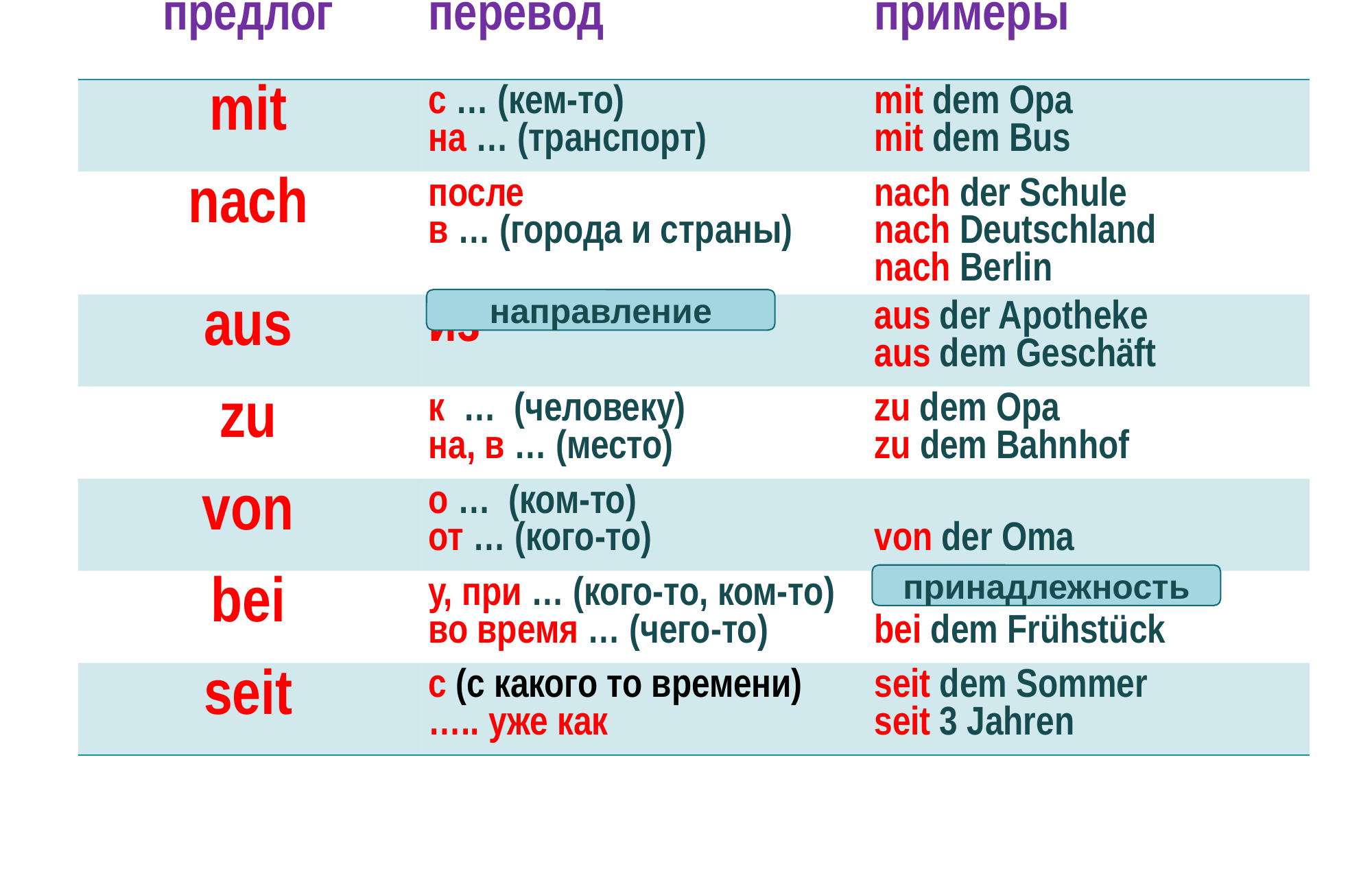

| предлог | перевод | примеры |
| --- | --- | --- |
| mit | с … (кем-то) на … (транспорт) | mit dem Opa mit dem Bus |
| nach | после в … (города и страны) | nach der Schule nach Deutschland nach Berlin |
| aus | из | aus der Apotheke aus dem Geschäft |
| zu | к … (человеку) на, в … (место) | zu dem Opa zu dem Bahnhof |
| von | о … (ком-то) от … (кого-то) | von der Oma |
| bei | у, при … (кого-то, ком-то) во время … (чего-то) | bei der Oma bei dem Frühstück |
| seit | с (с какого то времени) ….. уже как | seit dem Sommer seit 3 Jahren |
направление
принадлежность